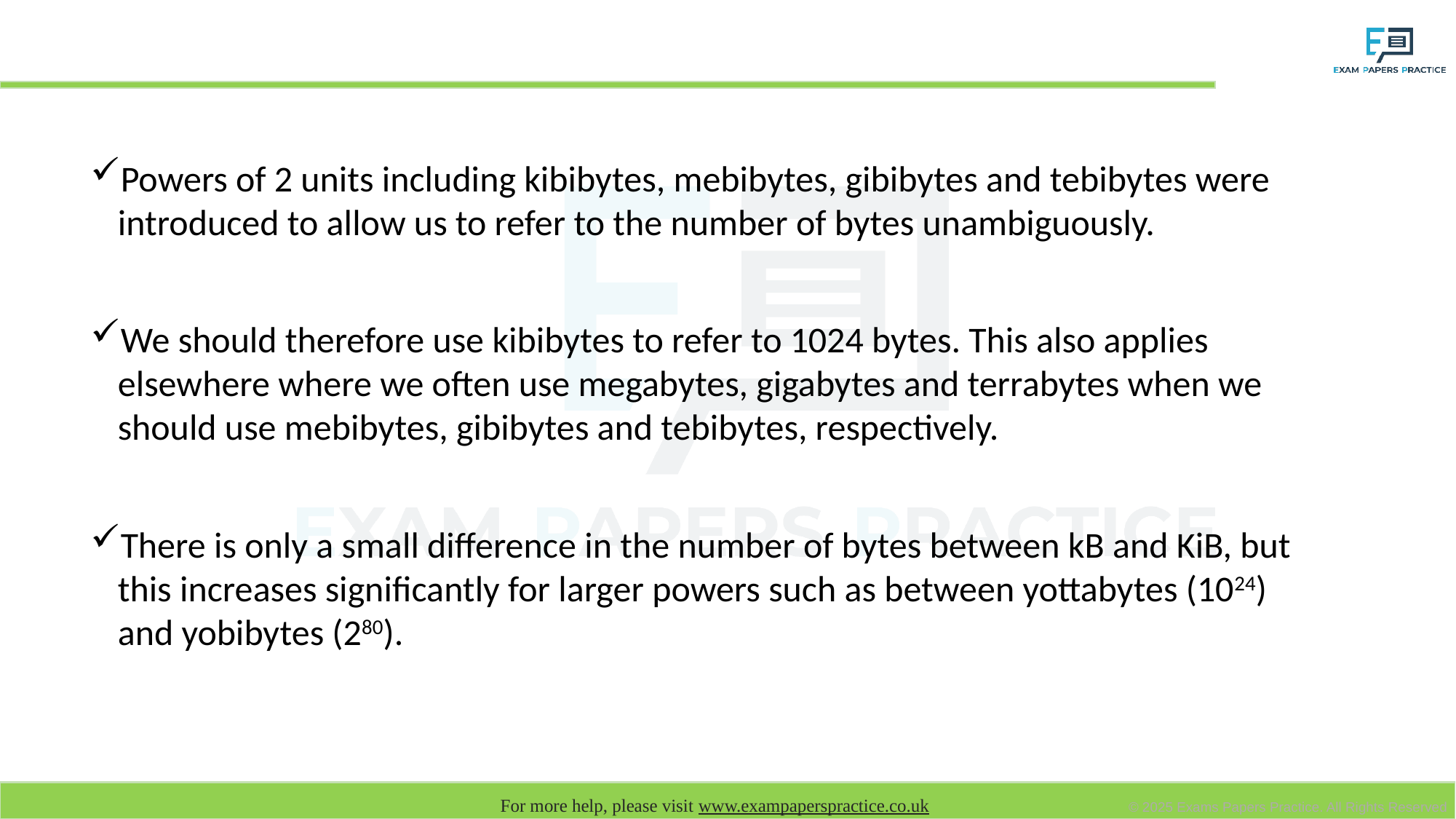

# Units
Powers of 2 units including kibibytes, mebibytes, gibibytes and tebibytes were introduced to allow us to refer to the number of bytes unambiguously.

We should therefore use kibibytes to refer to 1024 bytes. This also applies elsewhere where we often use megabytes, gigabytes and terrabytes when we should use mebibytes, gibibytes and tebibytes, respectively.

There is only a small difference in the number of bytes between kB and KiB, but this increases significantly for larger powers such as between yottabytes (1024) and yobibytes (280).